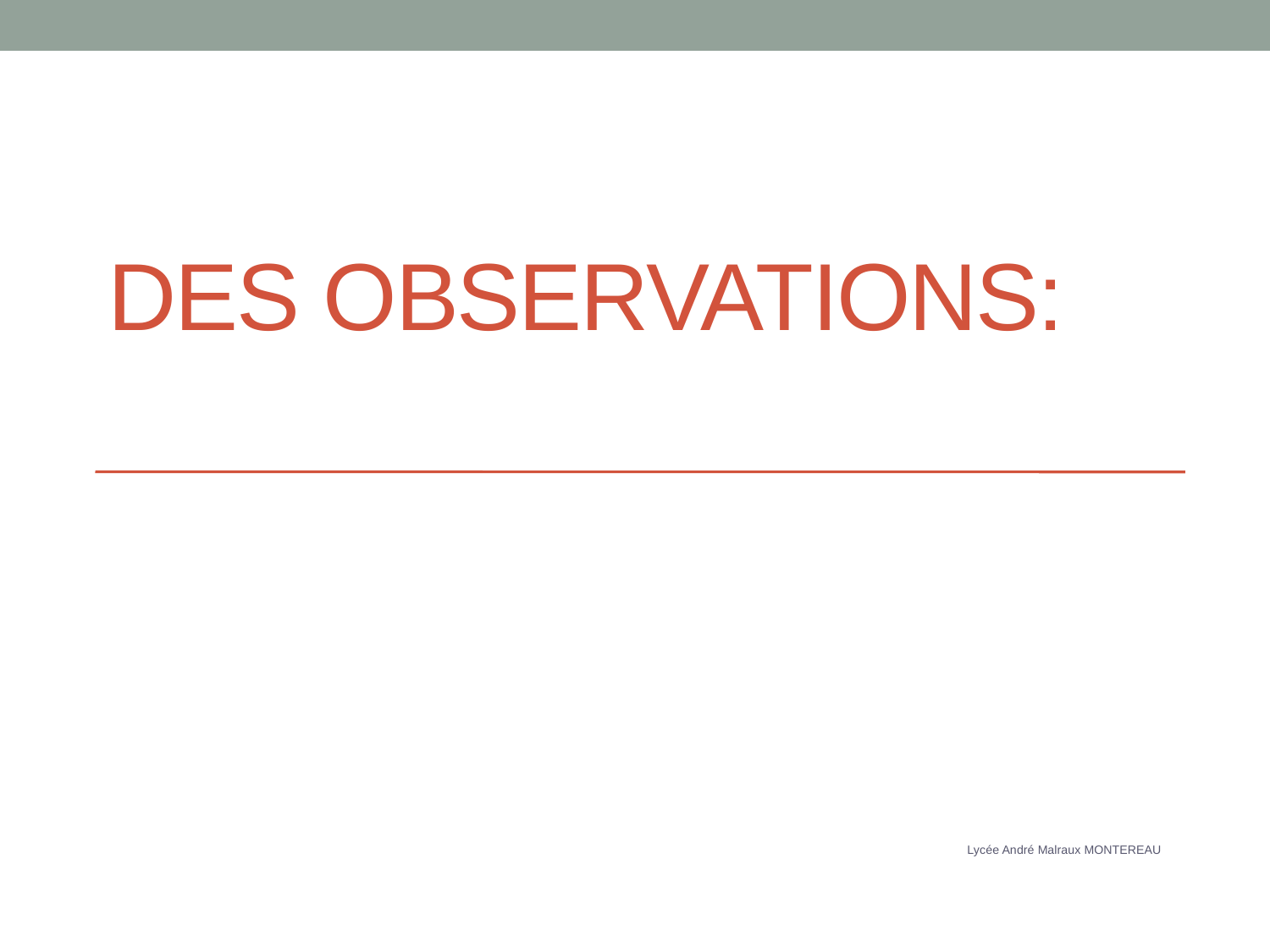

# Des observations:
Lycée André Malraux MONTEREAU